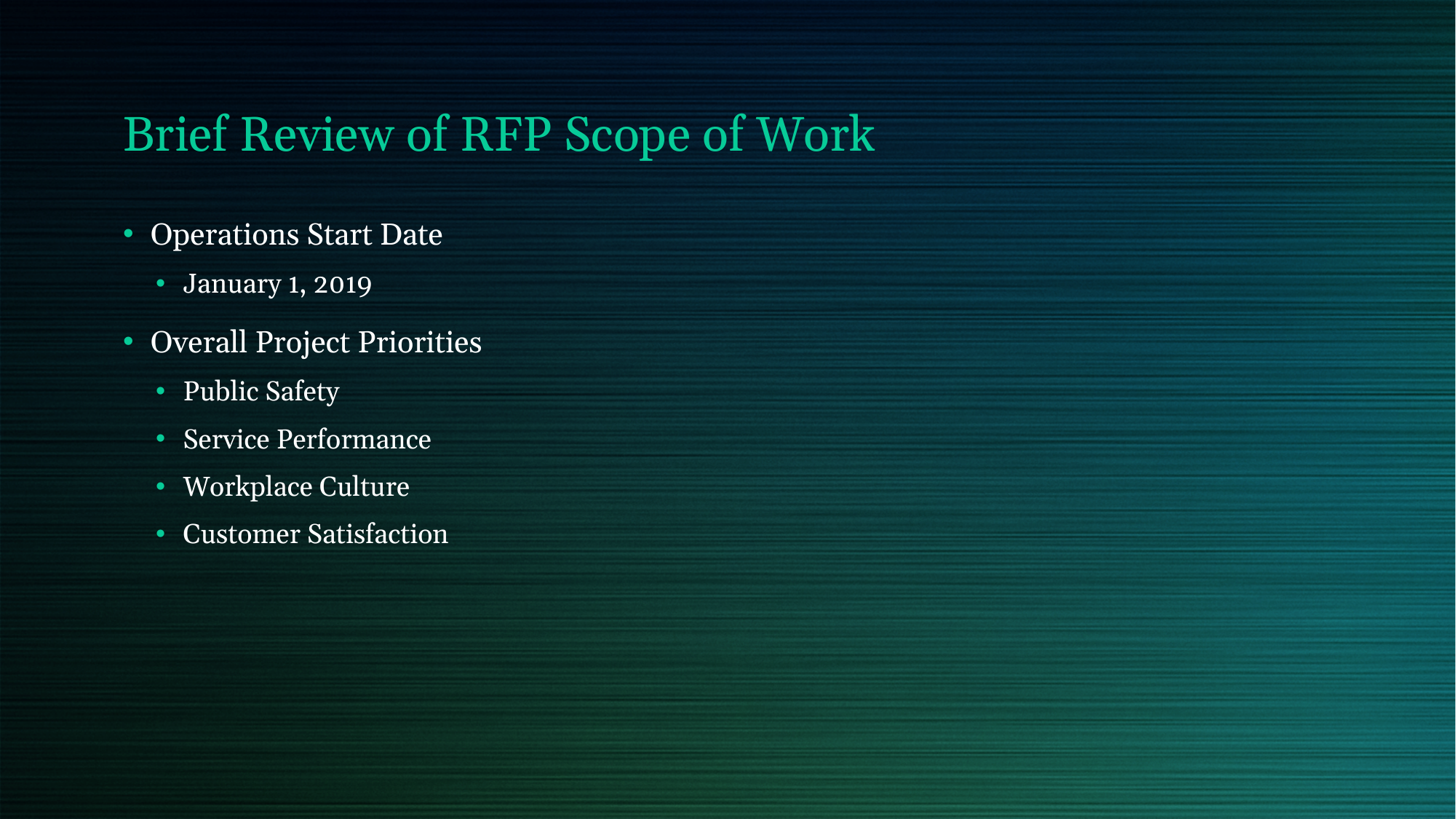

Brief Review of RFP Scope of Work
Operations Start Date
January 1, 2019
Overall Project Priorities
Public Safety
Service Performance
Workplace Culture
Customer Satisfaction